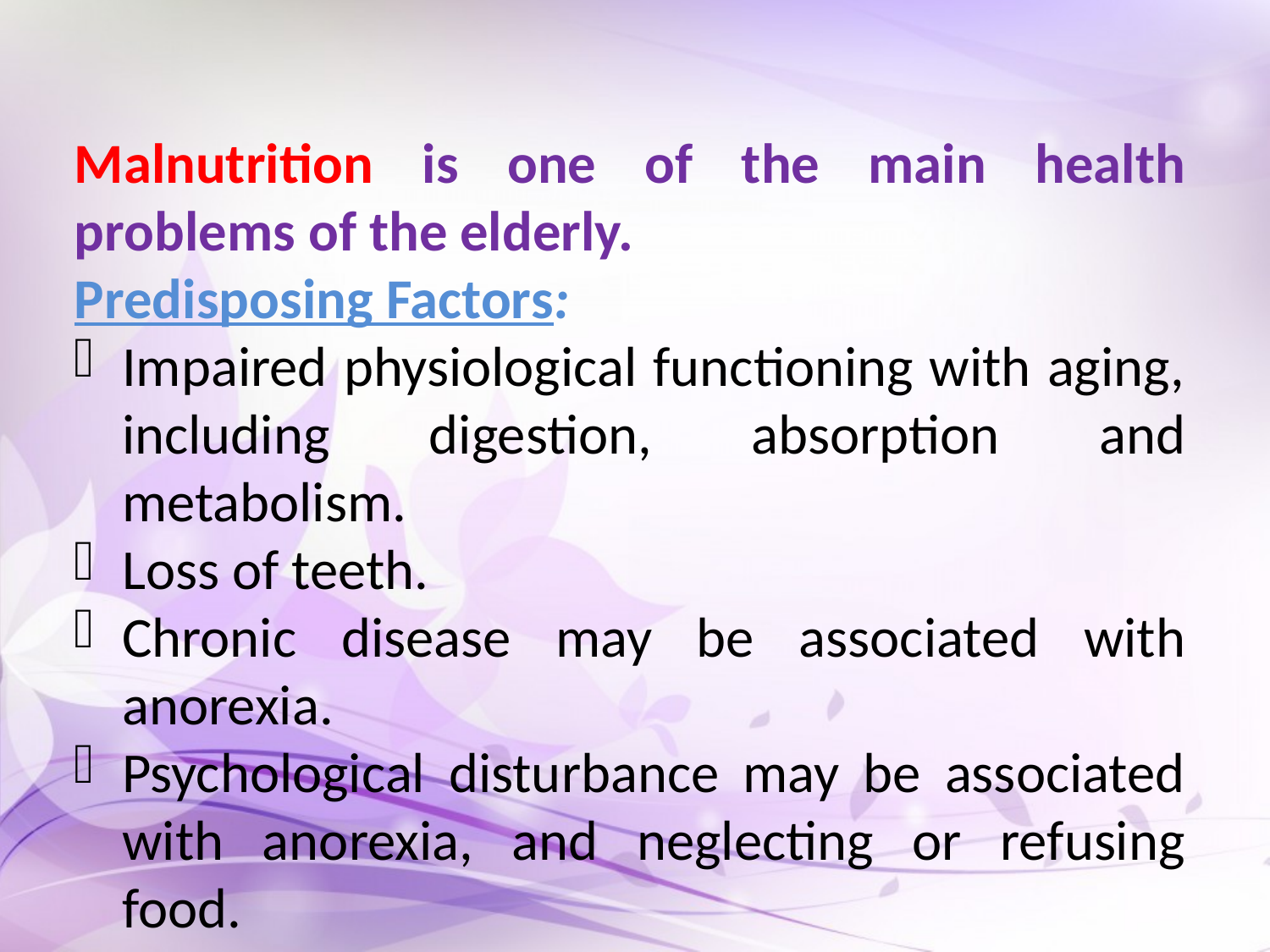

#
Malnutrition is one of the main health problems of the elderly.
Predisposing Factors:
Impaired physiological functioning with aging, including digestion, absorption and metabolism.
Loss of teeth.
Chronic disease may be associated with anorexia.
Psychological disturbance may be associated with anorexia, and neglecting or refusing food.